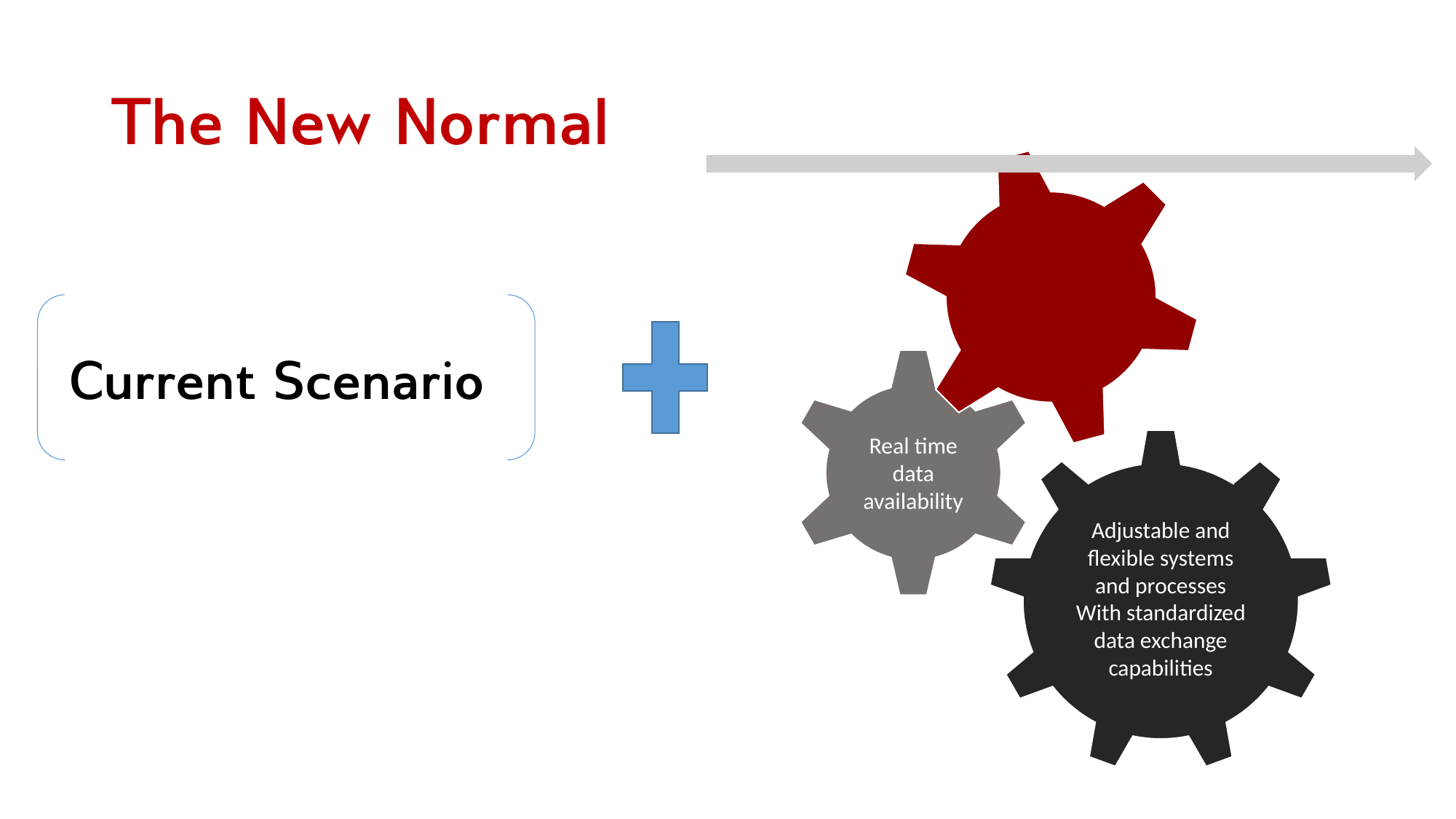

# The New Normal
Adjustable and flexible systems and processes
With standardized data exchange capabilities
Real time data availability
Current Scenario